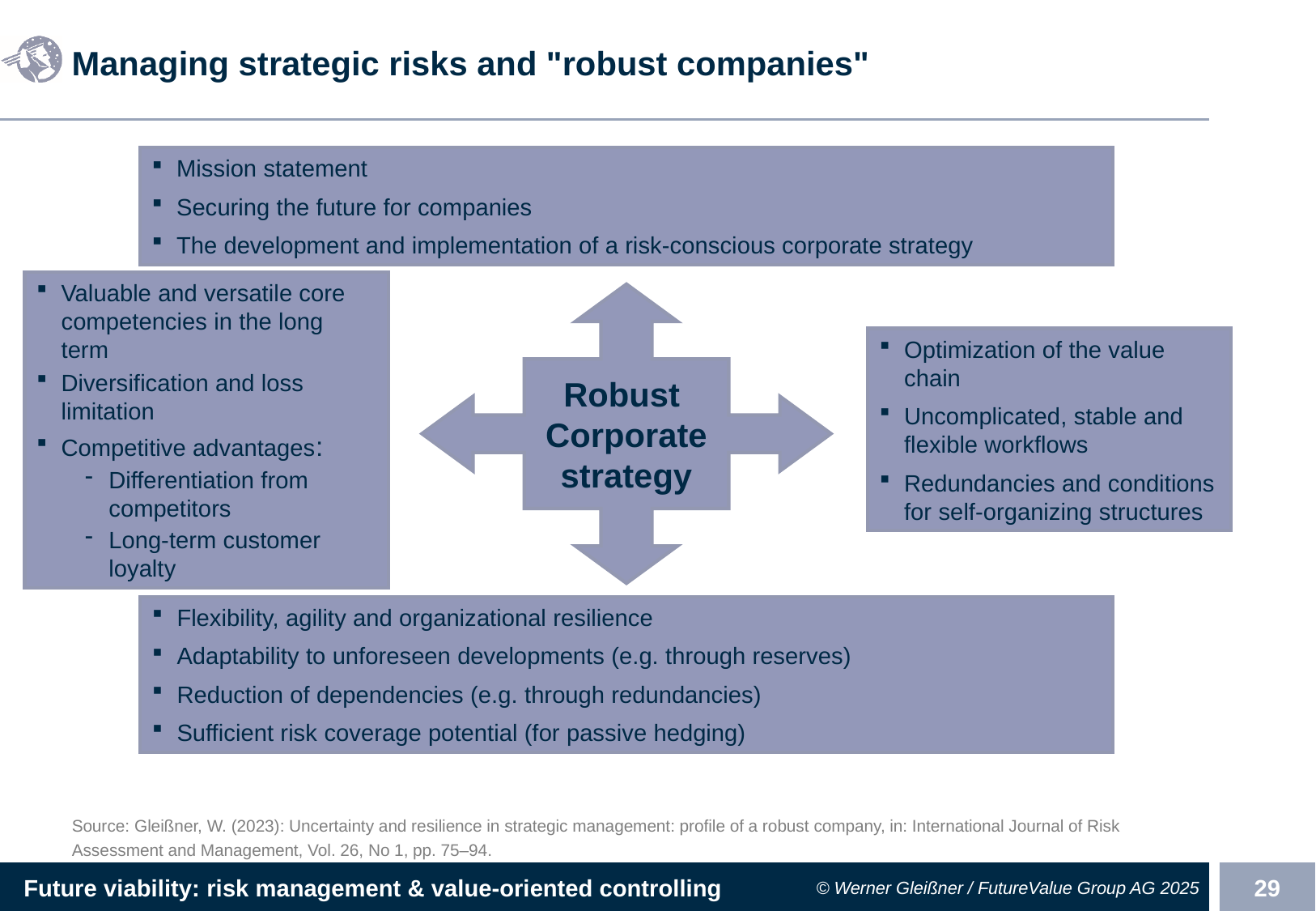

# Managing strategic risks and "robust companies"
Mission statement
Securing the future for companies
The development and implementation of a risk-conscious corporate strategy
Robust
Corporate
strategy
Valuable and versatile core competencies in the long term
Diversification and loss limitation
Competitive advantages:
Differentiation from competitors
Long-term customer loyalty
Optimization of the value chain
Uncomplicated, stable and flexible workflows
Redundancies and conditions for self-organizing structures
Flexibility, agility and organizational resilience
Adaptability to unforeseen developments (e.g. through reserves)
Reduction of dependencies (e.g. through redundancies)
Sufficient risk coverage potential (for passive hedging)
Source: Gleißner, W. (2023): Uncertainty and resilience in strategic management: profile of a robust company, in: International Journal of Risk Assessment and Management, Vol. 26, No 1, pp. 75–94.​